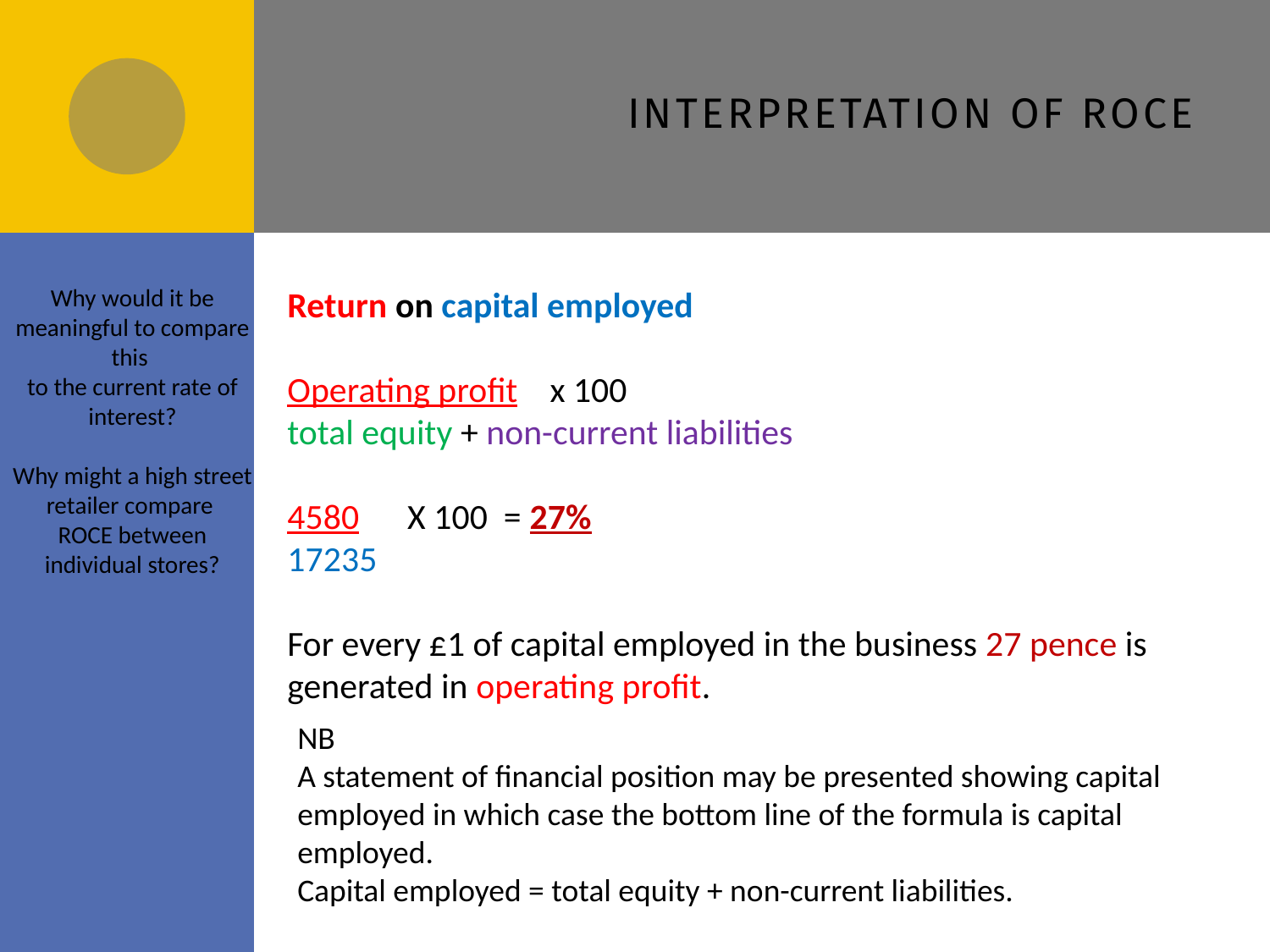

# Interpretation of ROCE
Why would it be meaningful to compare this
to the current rate of interest?

Why might a high street retailer compare
ROCE between individual stores?

Return on capital employed

Operating profit    x 100
total equity + non-current liabilities

4580      X 100  = 27%
17235

For every £1 of capital employed in the business 27 pence is generated in operating profit.

NB
A statement of financial position may be presented showing capital employed in which case the bottom line of the formula is capital employed.
Capital employed = total equity + non-current liabilities.